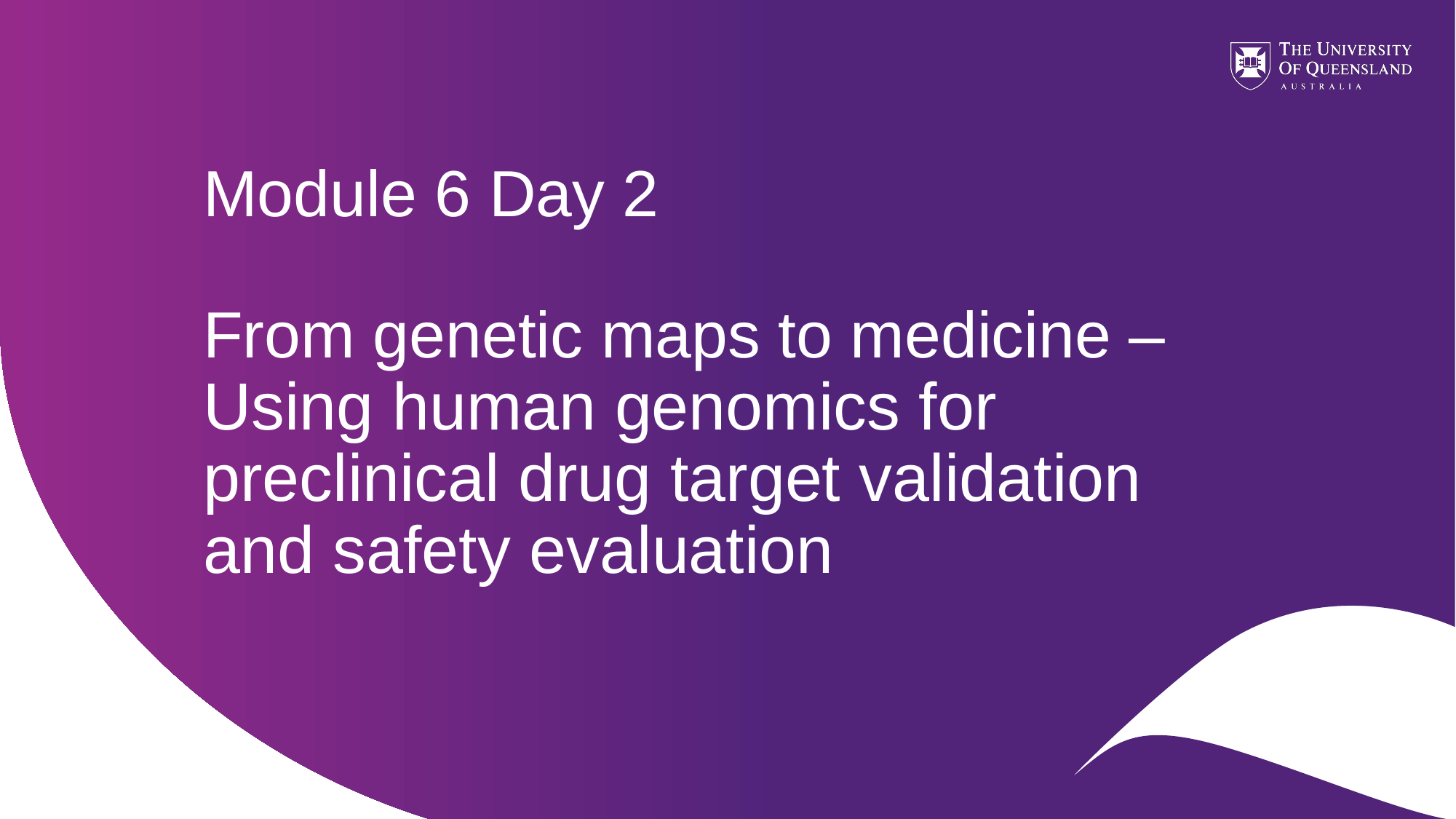

# Module 6 Day 2 From genetic maps to medicine – Using human genomics for preclinical drug target validation and safety evaluation